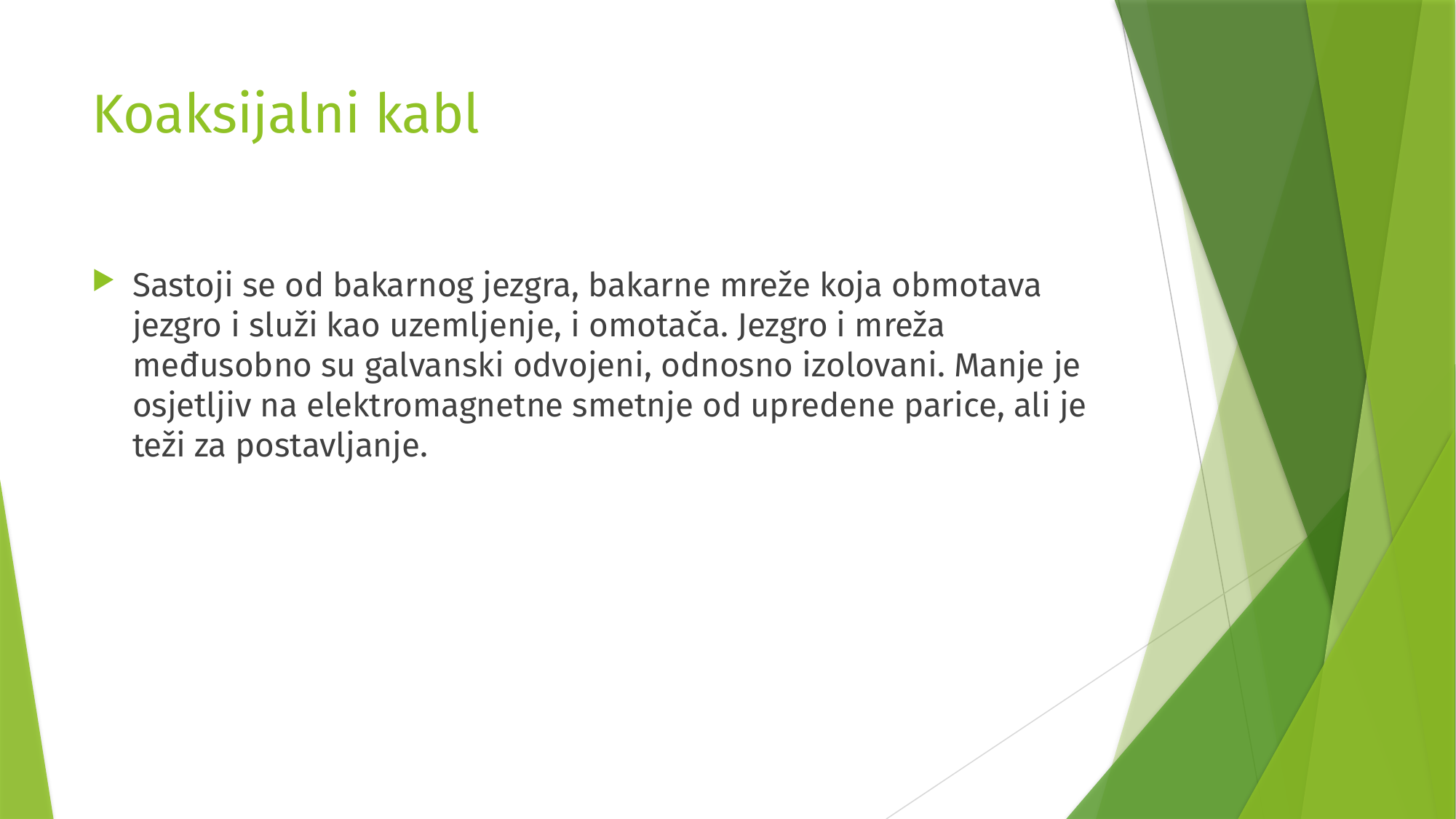

# Koaksijalni kabl
Sastoji se od bakarnog jezgra, bakarne mreže koja obmotava jezgro i služi kao uzemljenje, i omotača. Jezgro i mreža  međusobno su galvanski odvojeni, odnosno izolovani. Manje je osjetljiv na elektromagnetne smetnje od upredene parice, ali je teži za postavljanje.